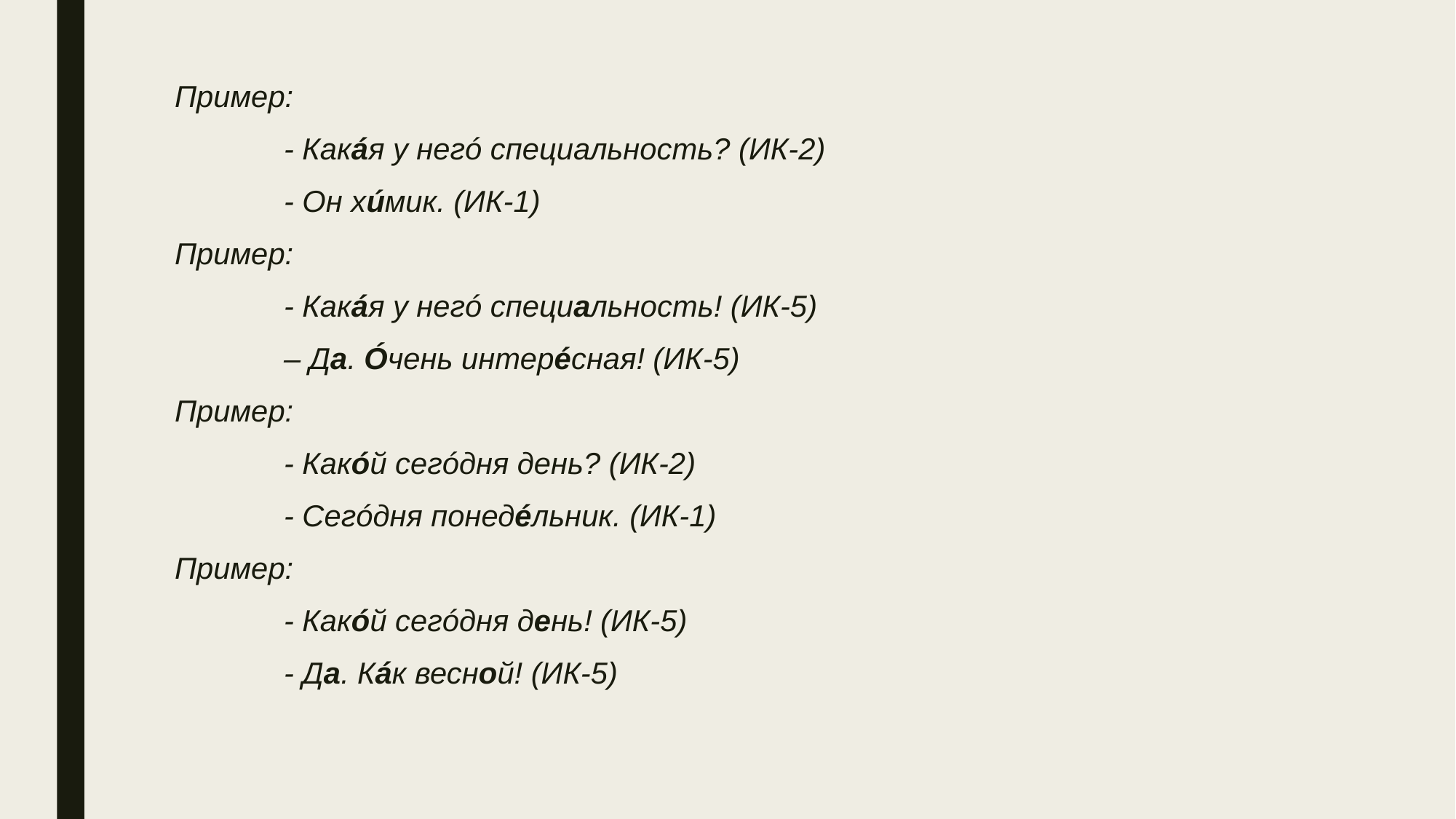

Пример:
	- Какáя у негó специальность? (ИК-2)
	- Он хúмик. (ИК-1)
Пример:
	- Какáя у негó специальность! (ИК-5)
	– Да. Óчень интерéсная! (ИК-5)
Пример:
	- Какóй сегóдня день? (ИК-2)
	- Сегóдня понедéльник. (ИК-1)
Пример:
	- Какóй сегóдня день! (ИК-5)
	- Да. Кáк весной! (ИК-5)